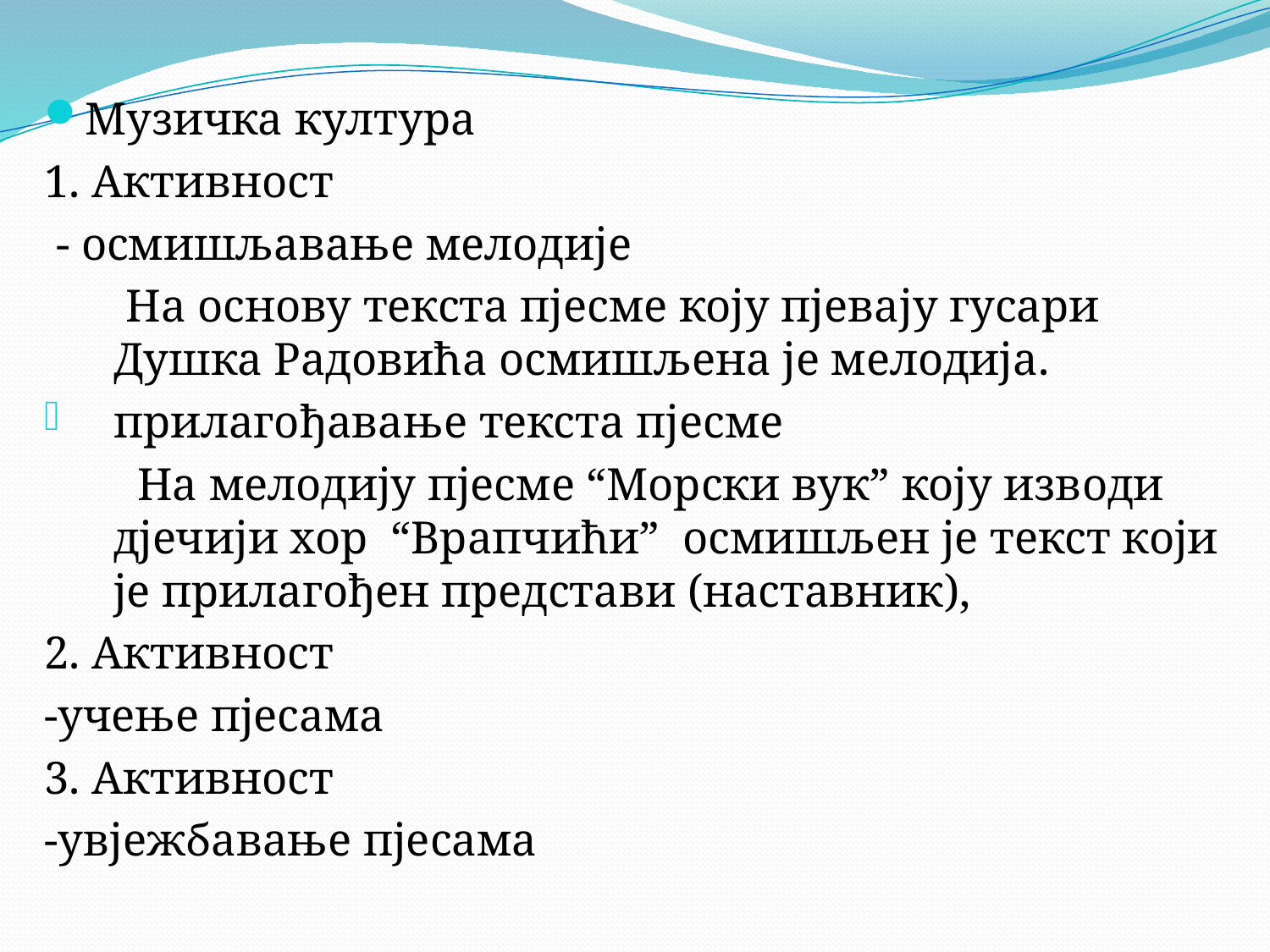

Музичка култура
1. Активност
 - осмишљавање мелодије
       На основу текста пјесме коју пјевају гусари Душка Радовића осмишљена је мелодија.
прилагођавање текста пјесме
        На мелодију пјесме “Морски вук” коју изводи дјечији хор  “Врапчићи”  осмишљен је текст који је прилагођен представи (наставник),
2. Активност
-учење пјесама
3. Активност
-увјежбавање пјесама